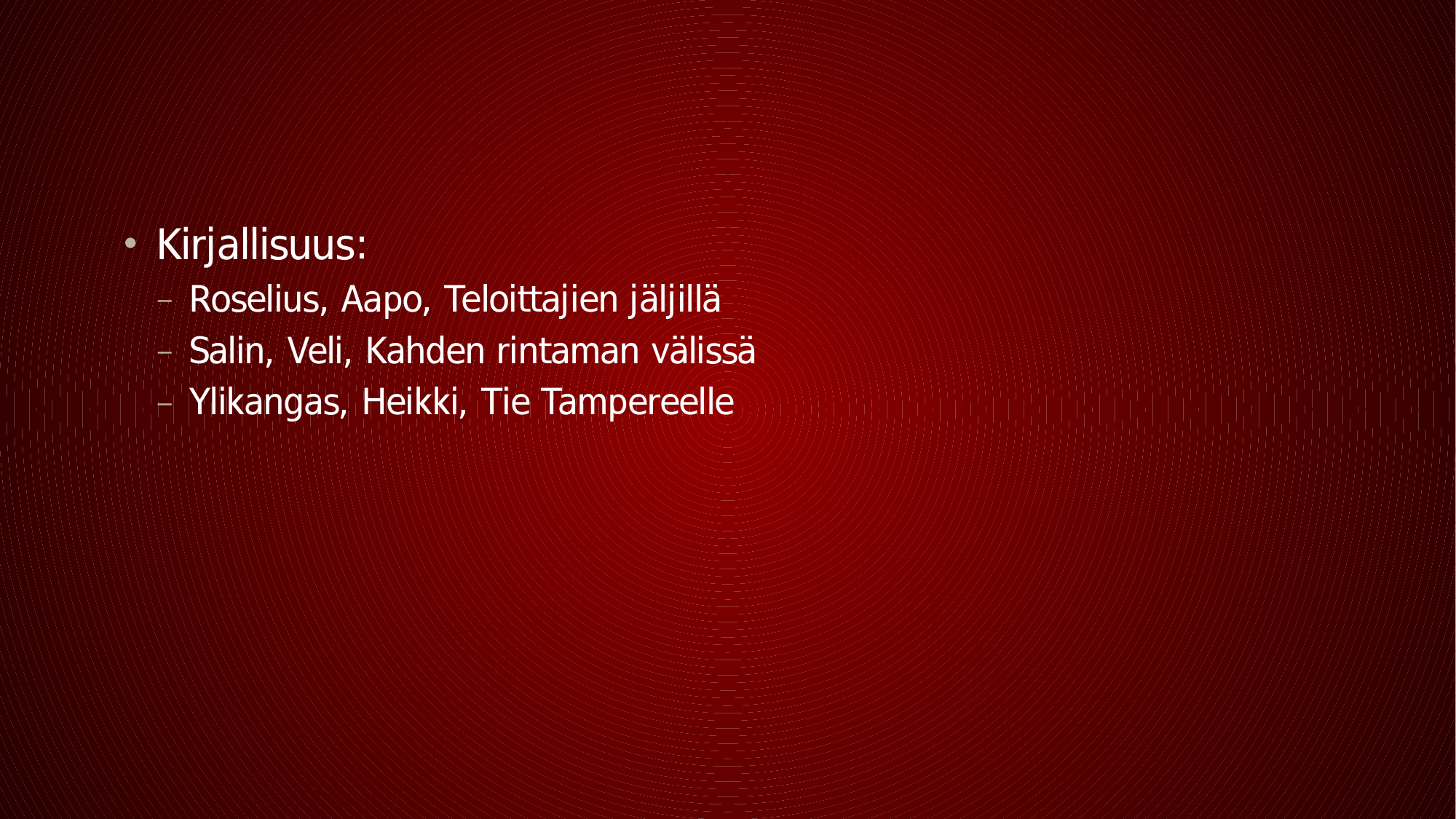

#
Kirjallisuus:
Roselius, Aapo, Teloittajien jäljillä
Salin, Veli, Kahden rintaman välissä
Ylikangas, Heikki, Tie Tampereelle